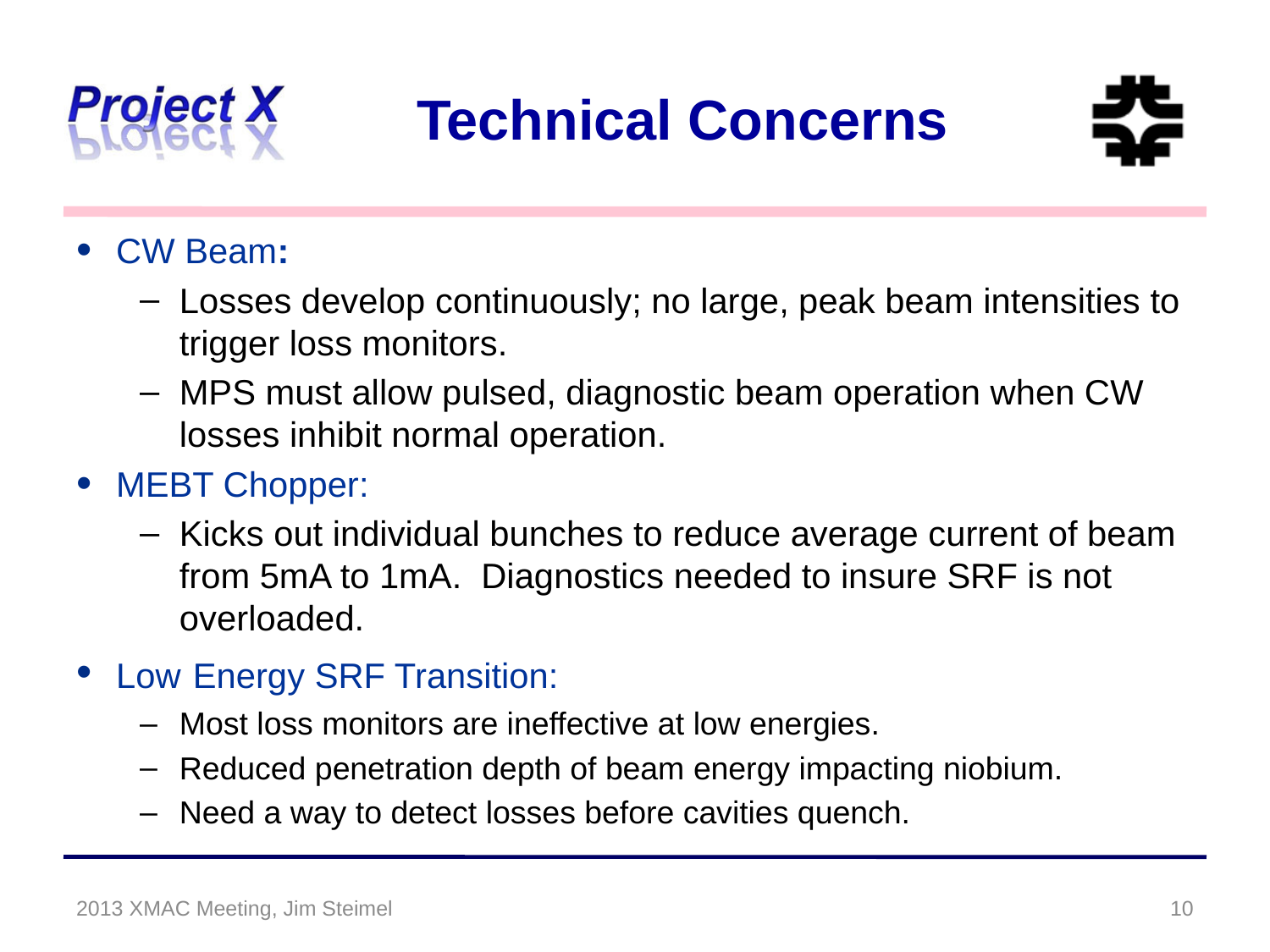

# Technical Concerns
CW Beam:
Losses develop continuously; no large, peak beam intensities to trigger loss monitors.
MPS must allow pulsed, diagnostic beam operation when CW losses inhibit normal operation.
MEBT Chopper:
Kicks out individual bunches to reduce average current of beam from 5mA to 1mA.  Diagnostics needed to insure SRF is not overloaded.
Low Energy SRF Transition:
Most loss monitors are ineffective at low energies.
Reduced penetration depth of beam energy impacting niobium.
Need a way to detect losses before cavities quench.

2013 XMAC Meeting, Jim Steimel
10